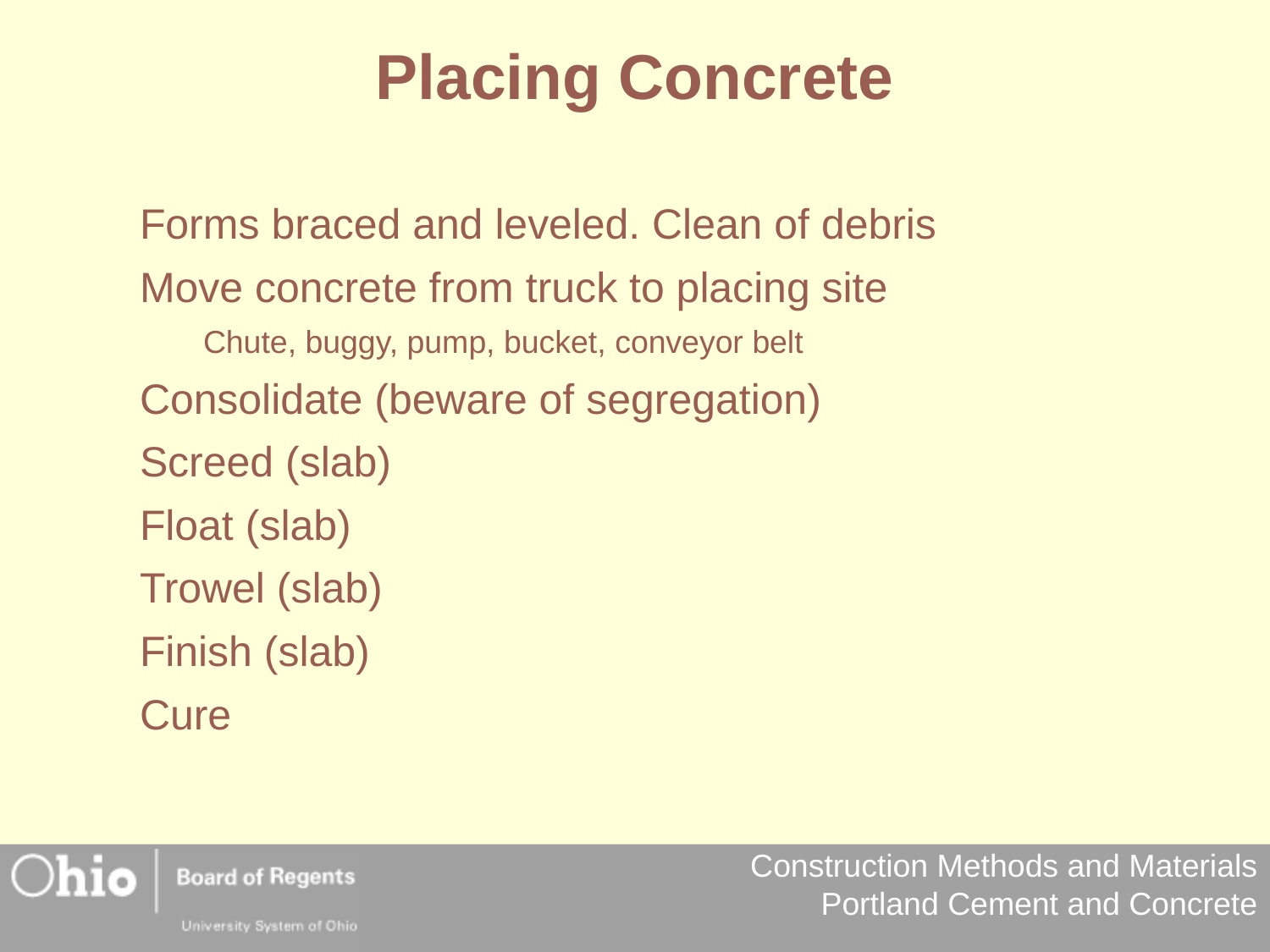

Placing Concrete
Forms braced and leveled. Clean of debris
Move concrete from truck to placing site
Chute, buggy, pump, bucket, conveyor belt
Consolidate (beware of segregation)
Screed (slab)
Float (slab)
Trowel (slab)
Finish (slab)
Cure